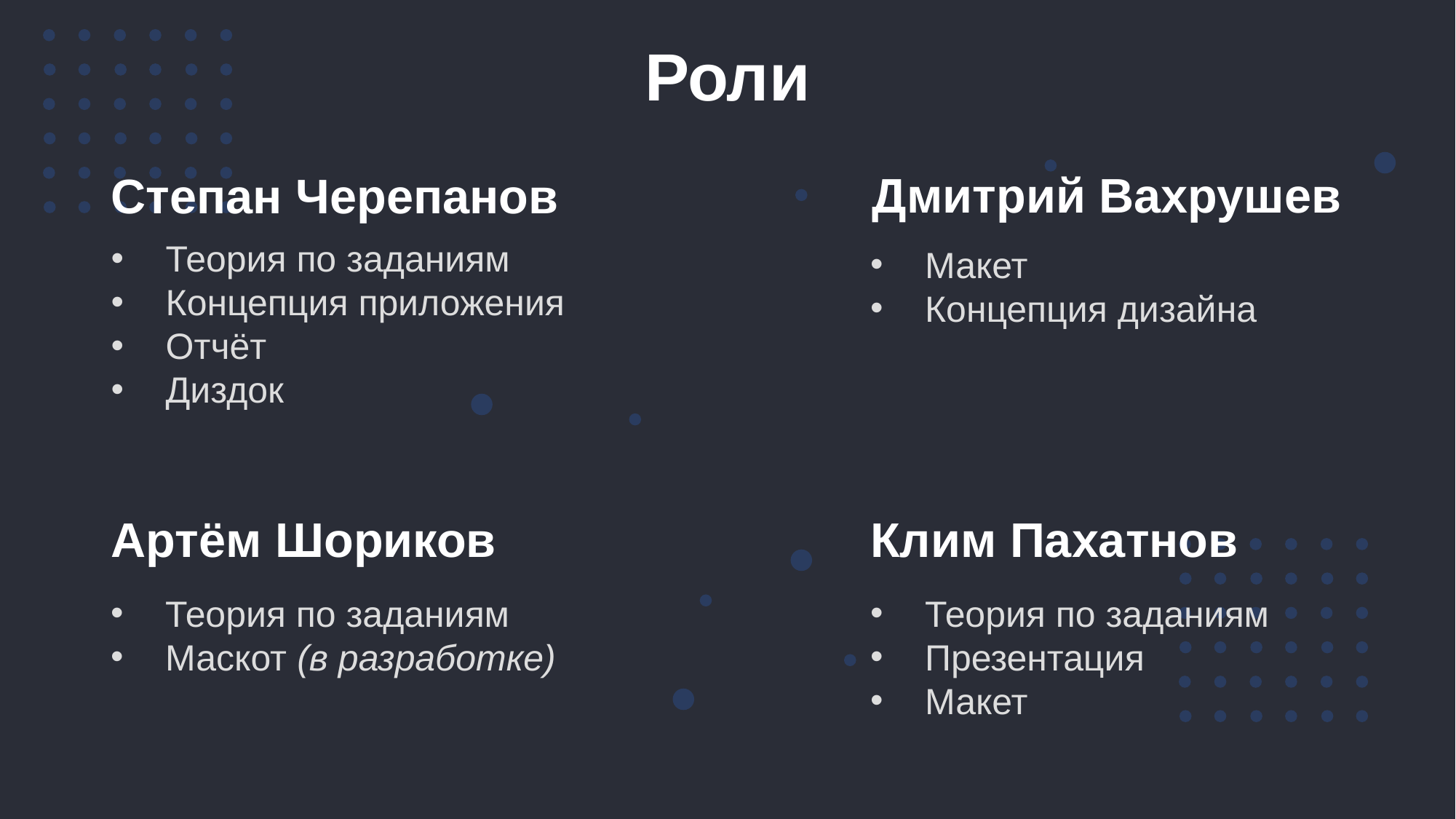

# Роли

Дмитрий Вахрушев
Степан Черепанов

Теория по заданиям
Концепция приложения
Отчёт
Диздок
Макет
Концепция дизайна

Артём Шориков
Клим Пахатнов

Теория по заданиям
Маскот (в разработке)
Теория по заданиям
Презентация
Макет